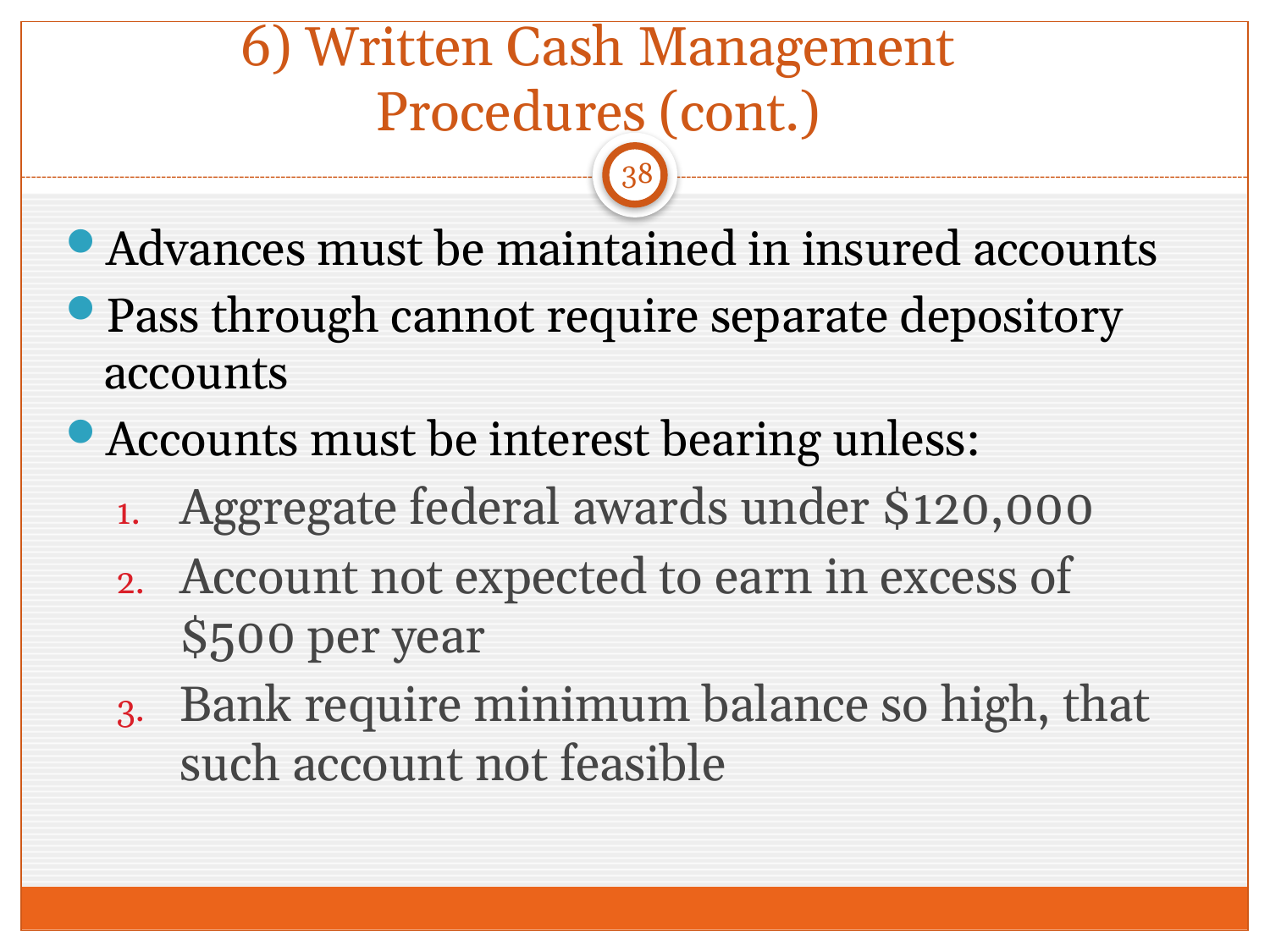

# 6) Written Cash Management Procedures (cont.)
38
Advances must be maintained in insured accounts
Pass through cannot require separate depository accounts
Accounts must be interest bearing unless:
Aggregate federal awards under $120,000
Account not expected to earn in excess of $500 per year
Bank require minimum balance so high, that such account not feasible